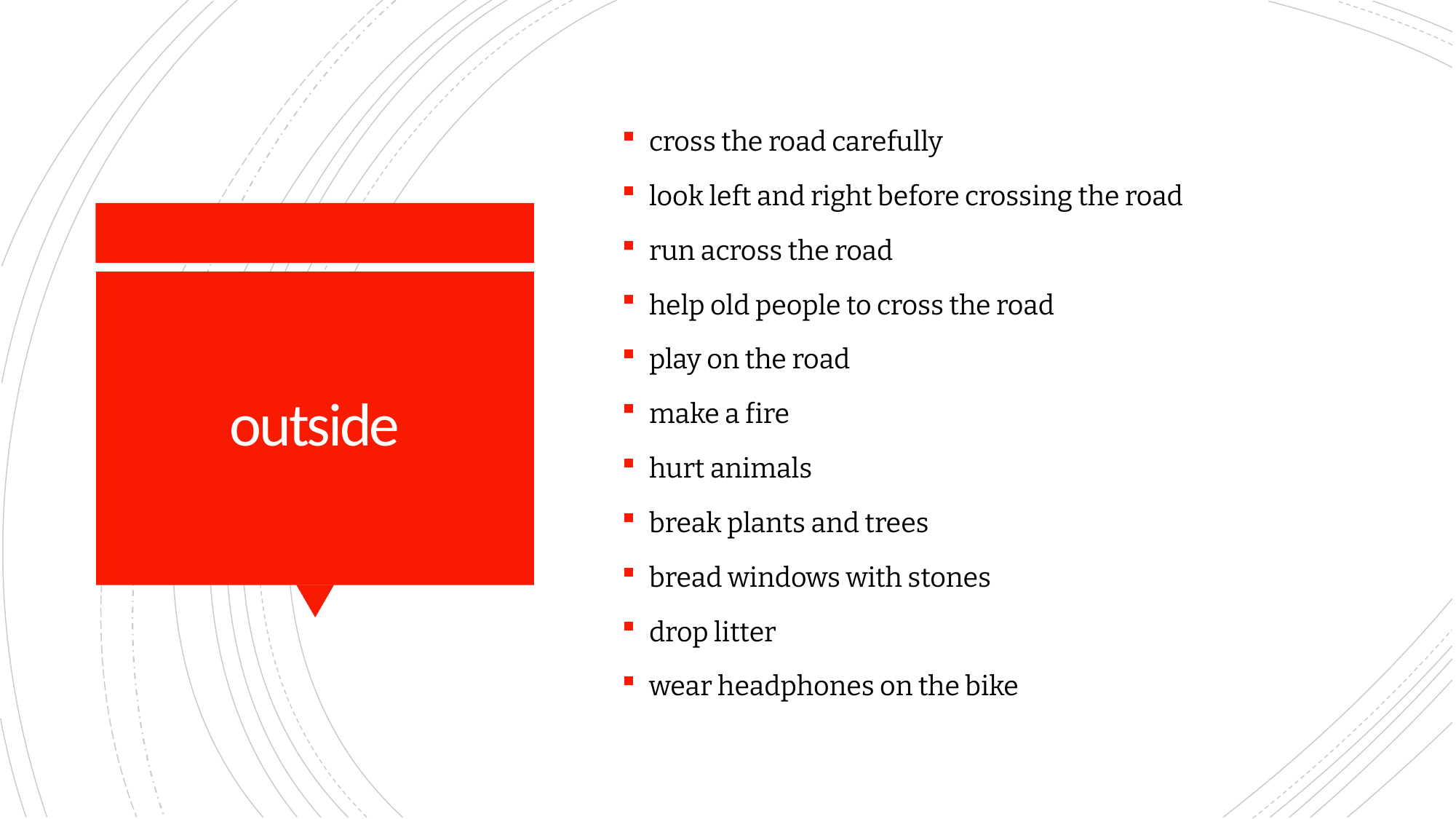

cross the road carefully
look left and right before crossing the road
run across the road
help old people to cross the road
play on the road
make a fire
hurt animals
break plants and trees
bread windows with stones
drop litter
wear headphones on the bike
# outside